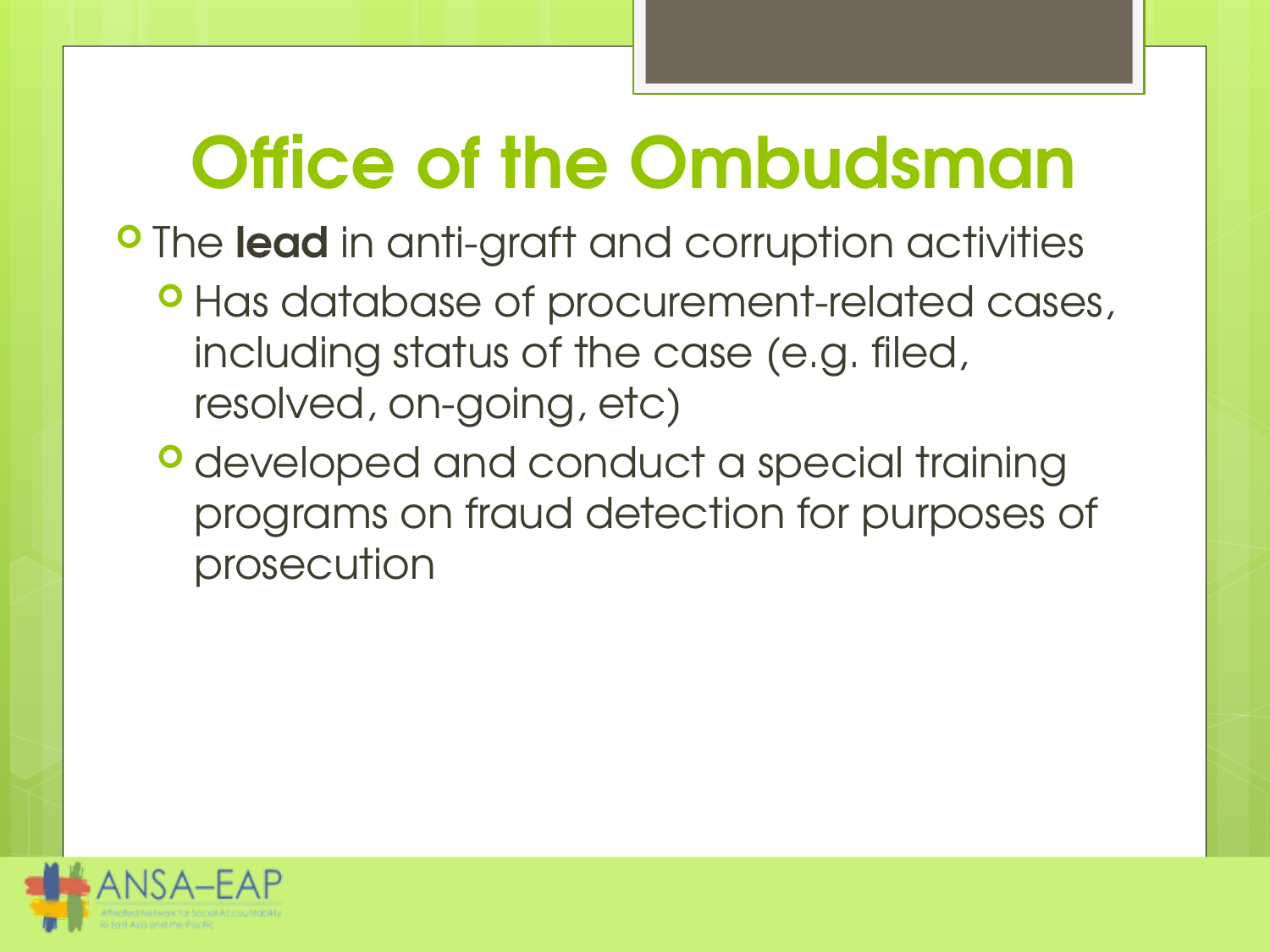

# Office of the Ombudsman
The lead in anti-graft and corruption activities
Has database of procurement-related cases, including status of the case (e.g. filed, resolved, on-going, etc)
developed and conduct a special training programs on fraud detection for purposes of prosecution